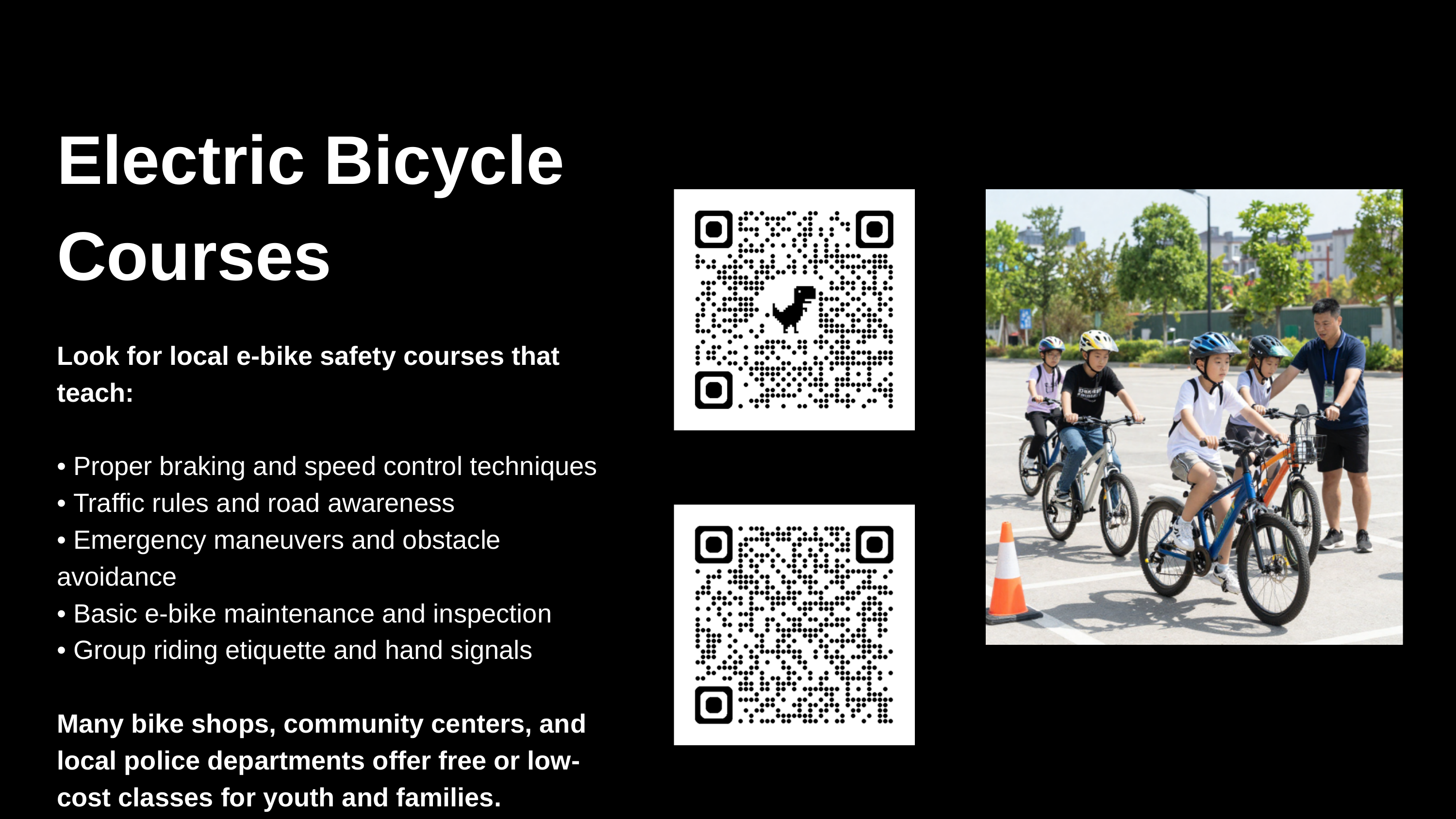

Electric Bicycle Courses

Look for local e-bike safety courses that teach:

• Proper braking and speed control techniques
• Traffic rules and road awareness
• Emergency maneuvers and obstacle avoidance
• Basic e-bike maintenance and inspection
• Group riding etiquette and hand signals

Many bike shops, community centers, and local police departments offer free or low-cost classes for youth and families.